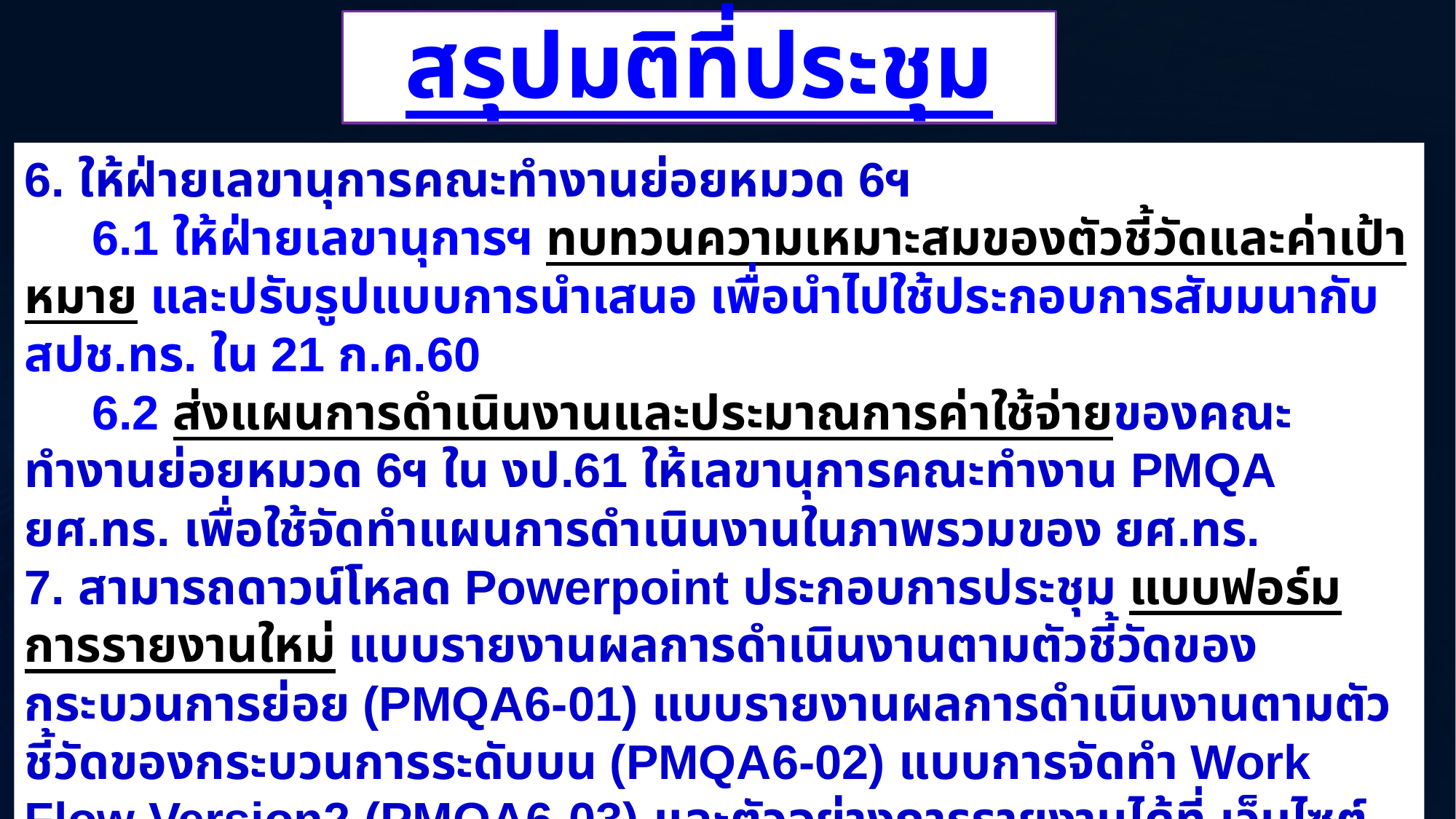

สรุปมติที่ประชุม
6. ให้ฝ่ายเลขานุการคณะทำงานย่อยหมวด 6ฯ
     6.1 ให้ฝ่ายเลขานุการฯ ทบทวนความเหมาะสมของตัวชี้วัดและค่าเป้าหมาย และปรับรูปแบบการนำเสนอ เพื่อนำไปใช้ประกอบการสัมมนากับ สปช.ทร. ใน 21 ก.ค.60
     6.2 ส่งแผนการดำเนินงานและประมาณการค่าใช้จ่ายของคณะทำงานย่อยหมวด 6ฯ ใน งป.61 ให้เลขานุการคณะทำงาน PMQA ยศ.ทร. เพื่อใช้จัดทำแผนการดำเนินงานในภาพรวมของ ยศ.ทร.
7. สามารถดาวน์โหลด Powerpoint ประกอบการประชุม แบบฟอร์มการรายงานใหม่ แบบรายงานผลการดำเนินงานตามตัวชี้วัดของกระบวนการย่อย (PMQA6-01) แบบรายงานผลการดำเนินงานตามตัวชี้วัดของกระบวนการระดับบน (PMQA6-02) แบบการจัดทำ Work Flow Version2 (PMQA6-03) และตัวอย่างการรายงานได้ที่ เว็บไซต์ กปภ.ยศ.ทร. (htt://www.navedu/pmqa6/pmqa00.html) ประสานรายละเอียดโดยตรงกับ ร.ต.วีรพงษ์ วงค์มณี หน.ธุรการ กปภ.ยศ.ทร. โทร.53615 หรือ
น.ท.ประดิษฐ์ พ้นชั่ว หน.สถิติและวิเคราะห์ข้อมูล กปภ.ยศ.ทร. โทร.53696
น.อ.หญิง ชมภู พัฒนพงษ์ รอง ผอ.กปภ.ยศ.ทร.
14/07/60
45